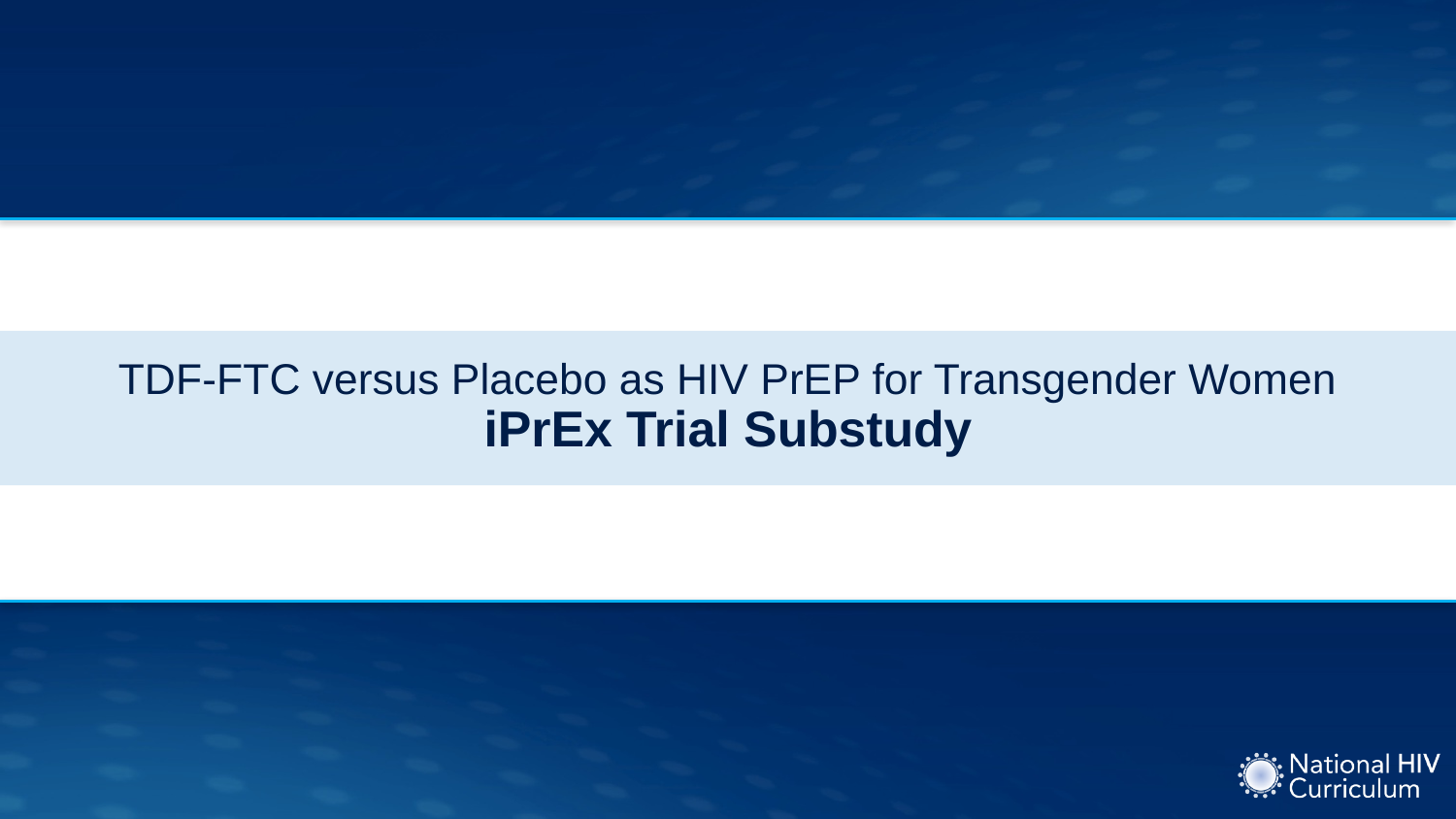

# TDF-FTC versus Placebo as HIV PrEP for Transgender Women iPrEx Trial Substudy